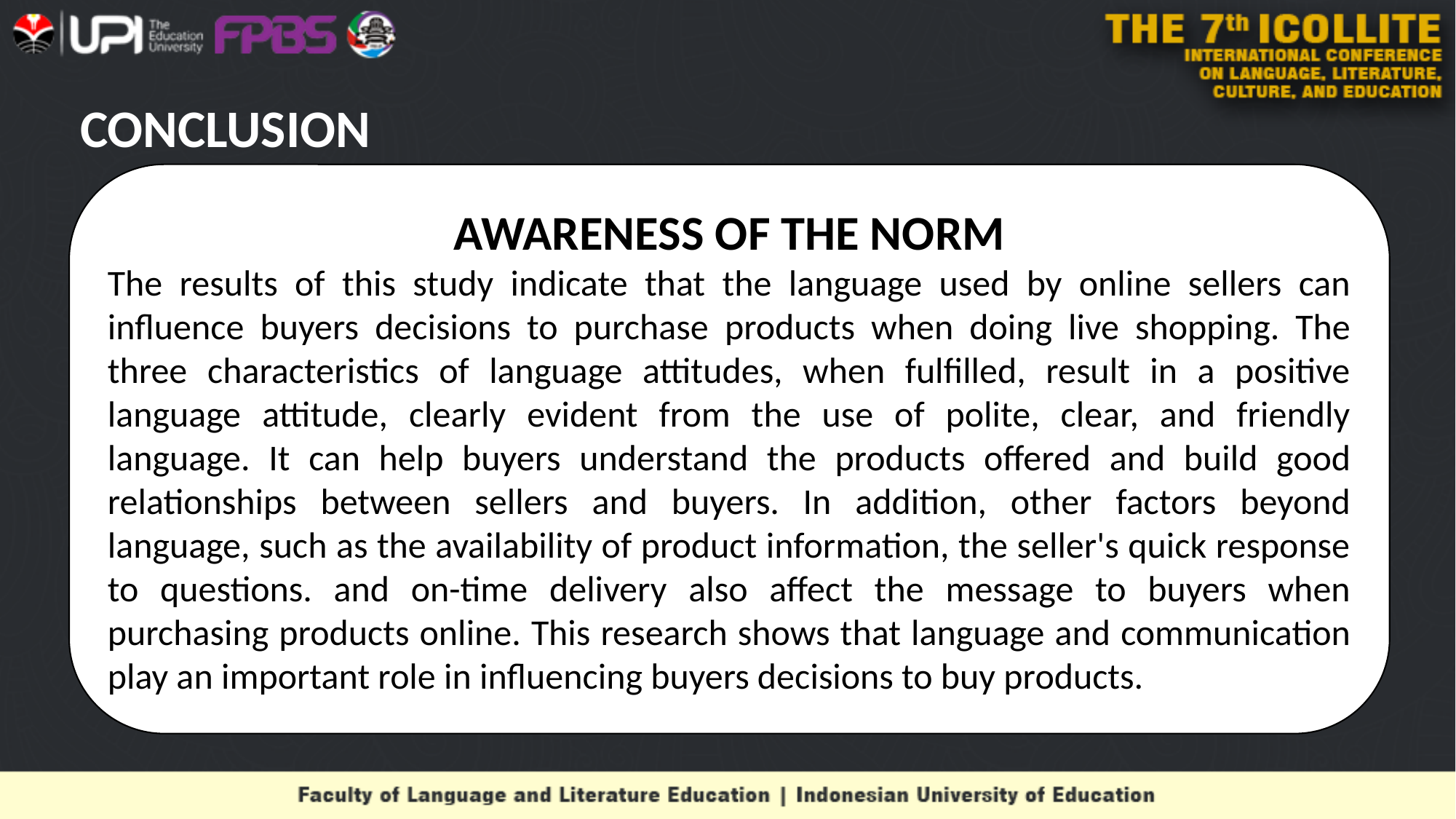

# CONCLUSION
AWARENESS OF THE NORM
The results of this study indicate that the language used by online sellers can influence buyers decisions to purchase products when doing live shopping. The three characteristics of language attitudes, when fulfilled, result in a positive language attitude, clearly evident from the use of polite, clear, and friendly language. It can help buyers understand the products offered and build good relationships between sellers and buyers. In addition, other factors beyond language, such as the availability of product information, the seller's quick response to questions. and on-time delivery also affect the message to buyers when purchasing products online. This research shows that language and communication play an important role in influencing buyers decisions to buy products.